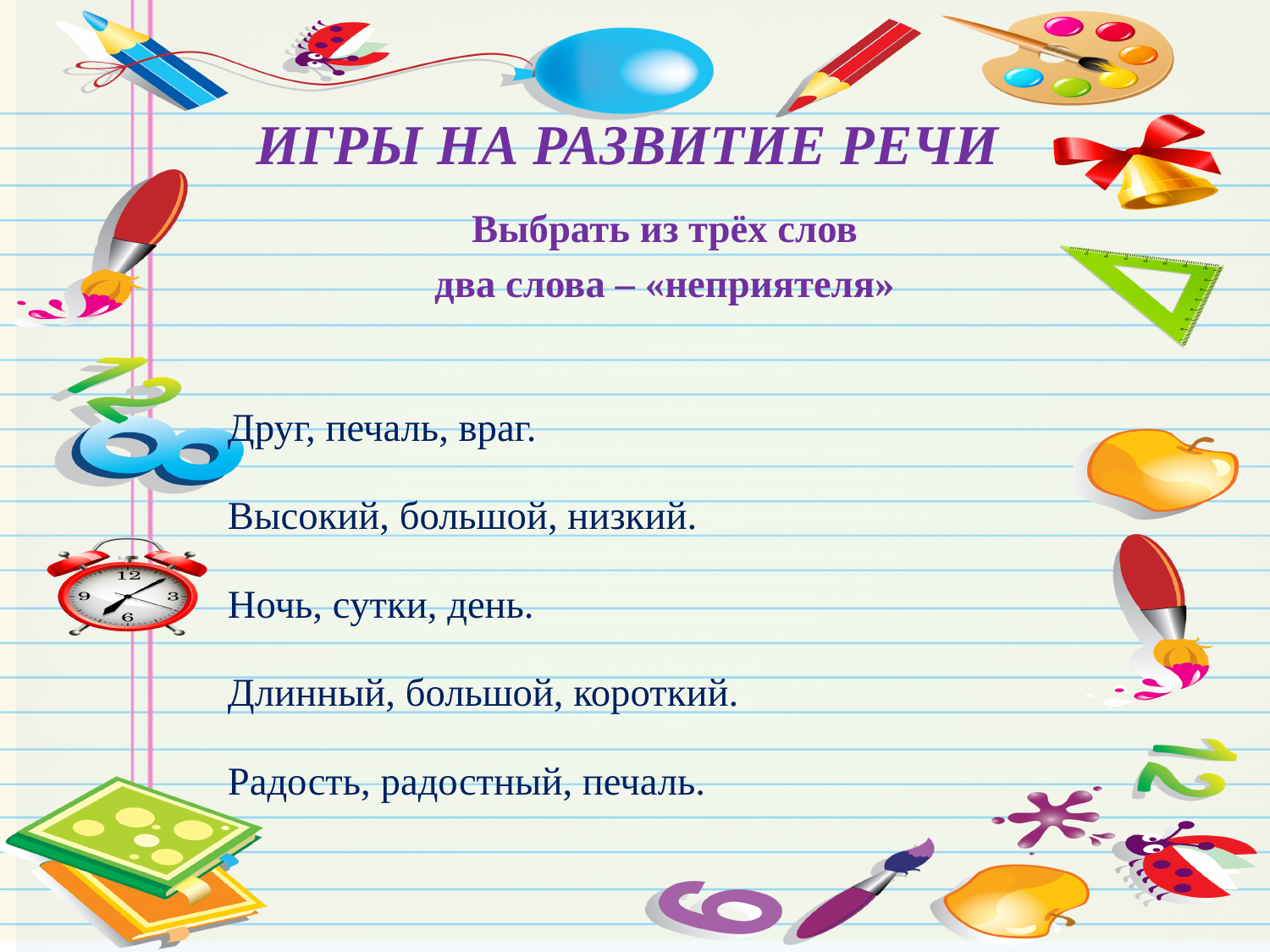

# ИГРЫ НА РАЗВИТИЕ РЕЧИ
 Выбрать из трёх слов
два слова – «неприятеля»

Друг, печаль, враг.
Высокий, большой, низкий.
Ночь, сутки, день.
Длинный, большой, короткий.
Радость, радостный, печаль.